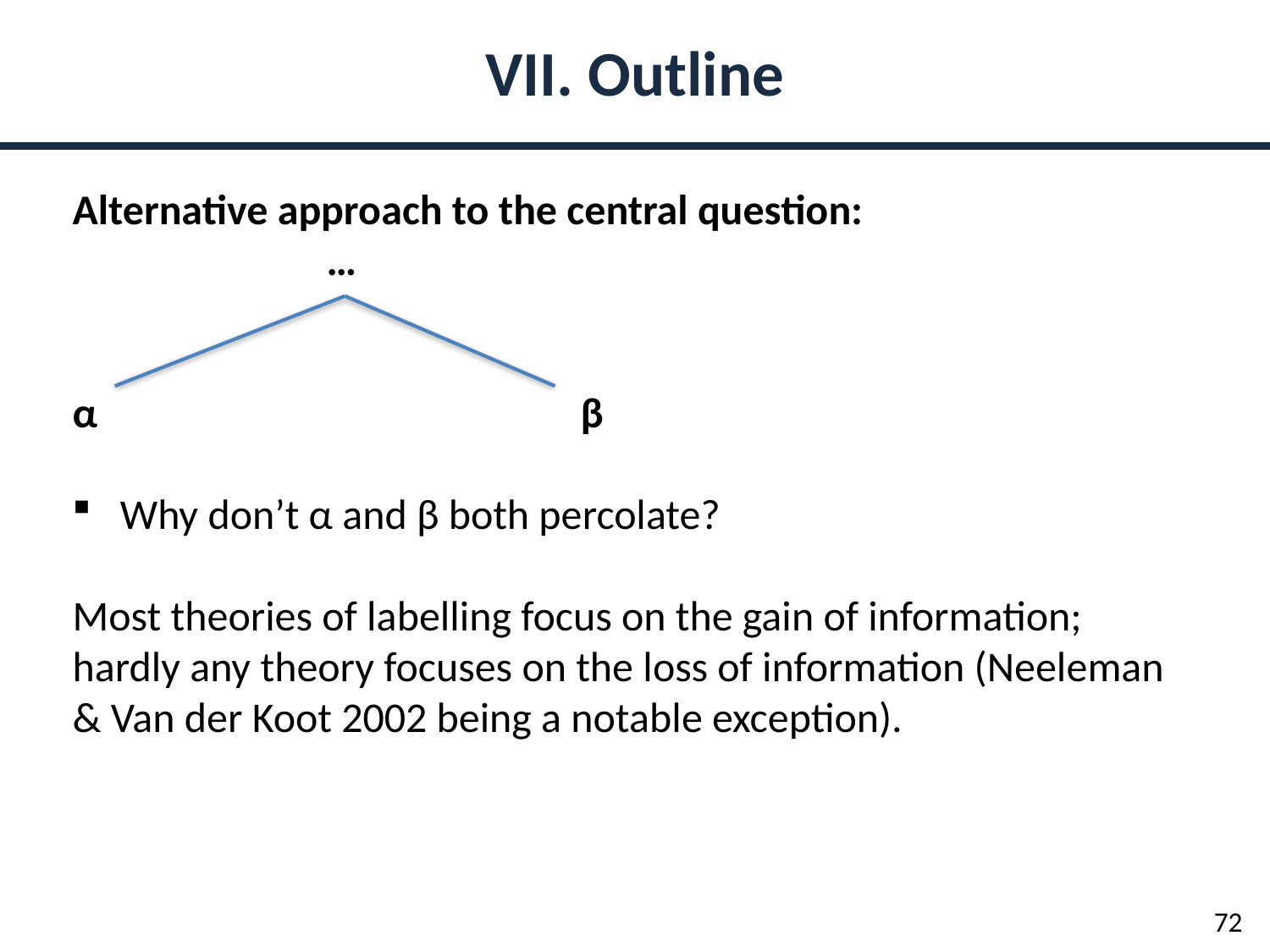

VII. Outline
Alternative approach to the central question:
		…

α				β

Why don’t α and β both percolate?

Most theories of labelling focus on the gain of information; hardly any theory focuses on the loss of information (Neeleman & Van der Koot 2002 being a notable exception).

72